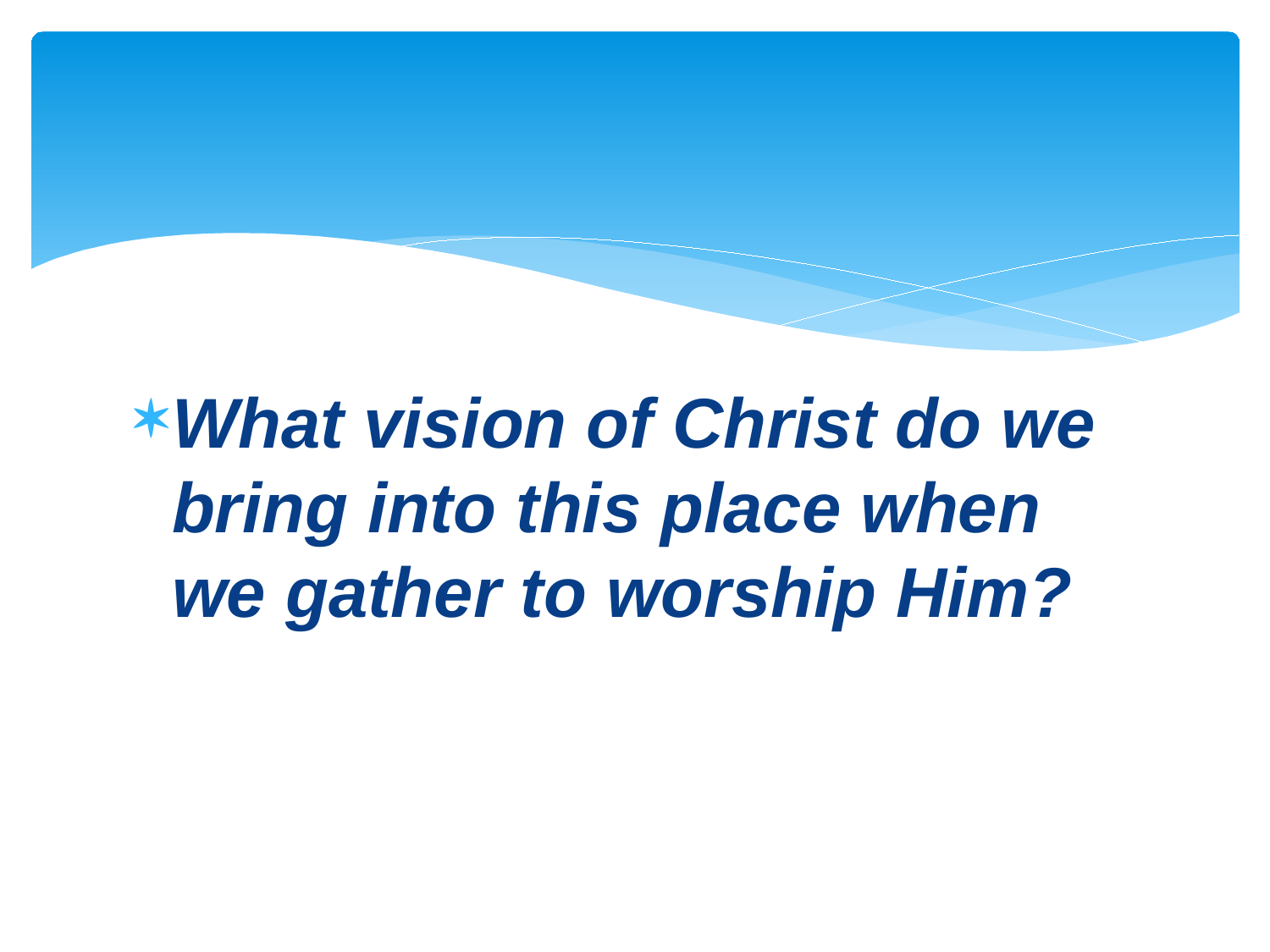

What vision of Christ do we bring into this place when we gather to worship Him?